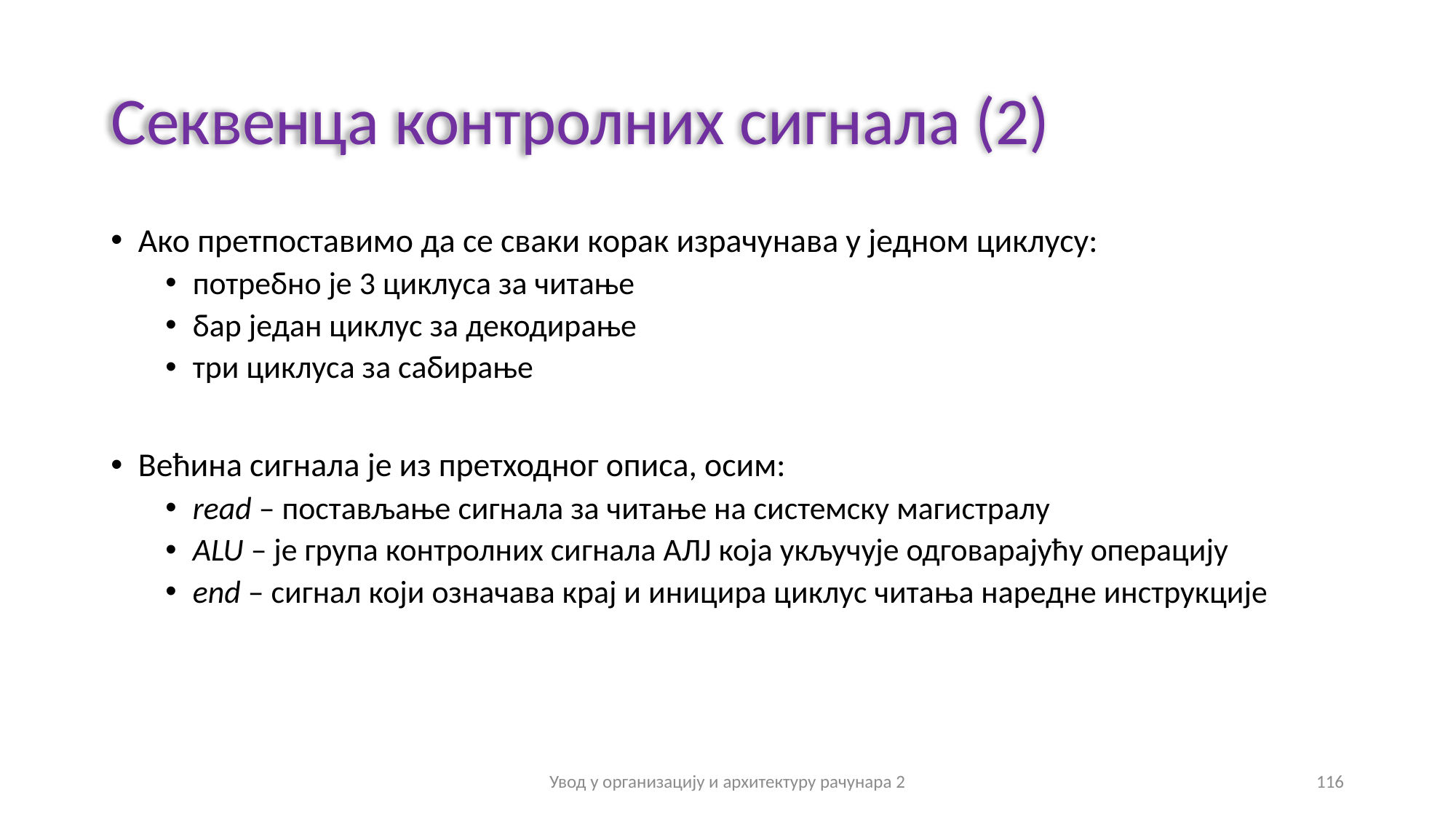

# Секвенца контролних сигнала (2)
Ако претпоставимо да се сваки корак израчунава у једном циклусу:
потребно је 3 циклуса за читање
бар један циклус за декодирање
три циклуса за сабирање

Већина сигнала је из претходног описа, осим:
read – постављање сигнала за читање на системску магистралу
ALU – је група контролних сигнала АЛЈ која укључује одговарајућу операцију
end – сигнал који означава крај и иницира циклус читања наредне инструкције
Увод у организацију и архитектуру рачунара 2
116